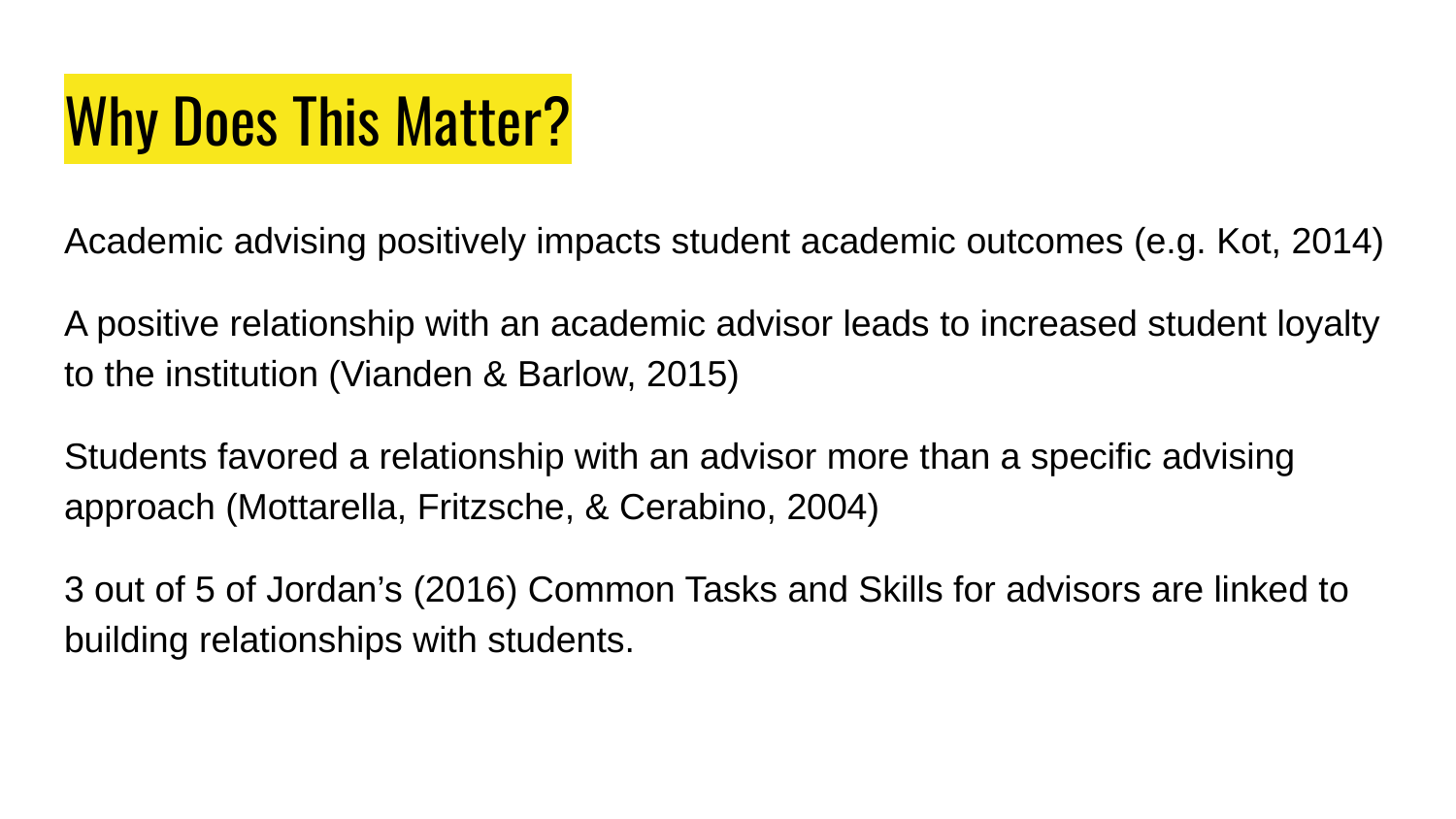

# Why Does This Matter?
Academic advising positively impacts student academic outcomes (e.g. Kot, 2014)
A positive relationship with an academic advisor leads to increased student loyalty to the institution (Vianden & Barlow, 2015)
Students favored a relationship with an advisor more than a specific advising approach (Mottarella, Fritzsche, & Cerabino, 2004)
3 out of 5 of Jordan’s (2016) Common Tasks and Skills for advisors are linked to building relationships with students.